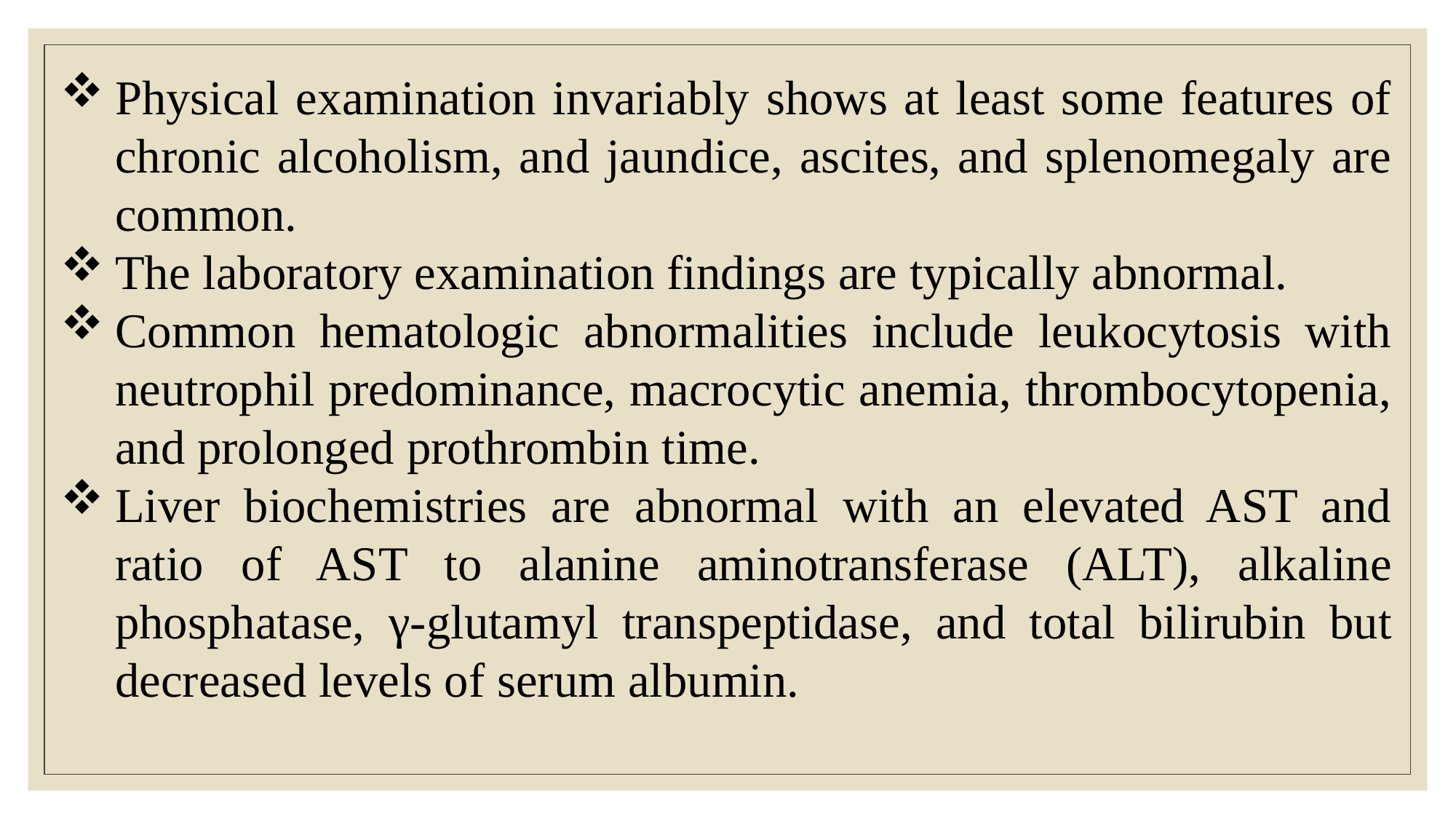

Physical examination invariably shows at least some features of chronic alcoholism, and jaundice, ascites, and splenomegaly are common.
The laboratory examination findings are typically abnormal.
Common hematologic abnormalities include leukocytosis with neutrophil predominance, macrocytic anemia, thrombocytopenia, and prolonged prothrombin time.
Liver biochemistries are abnormal with an elevated AST and ratio of AST to alanine aminotransferase (ALT), alkaline phosphatase, γ-glutamyl transpeptidase, and total bilirubin but decreased levels of serum albumin.